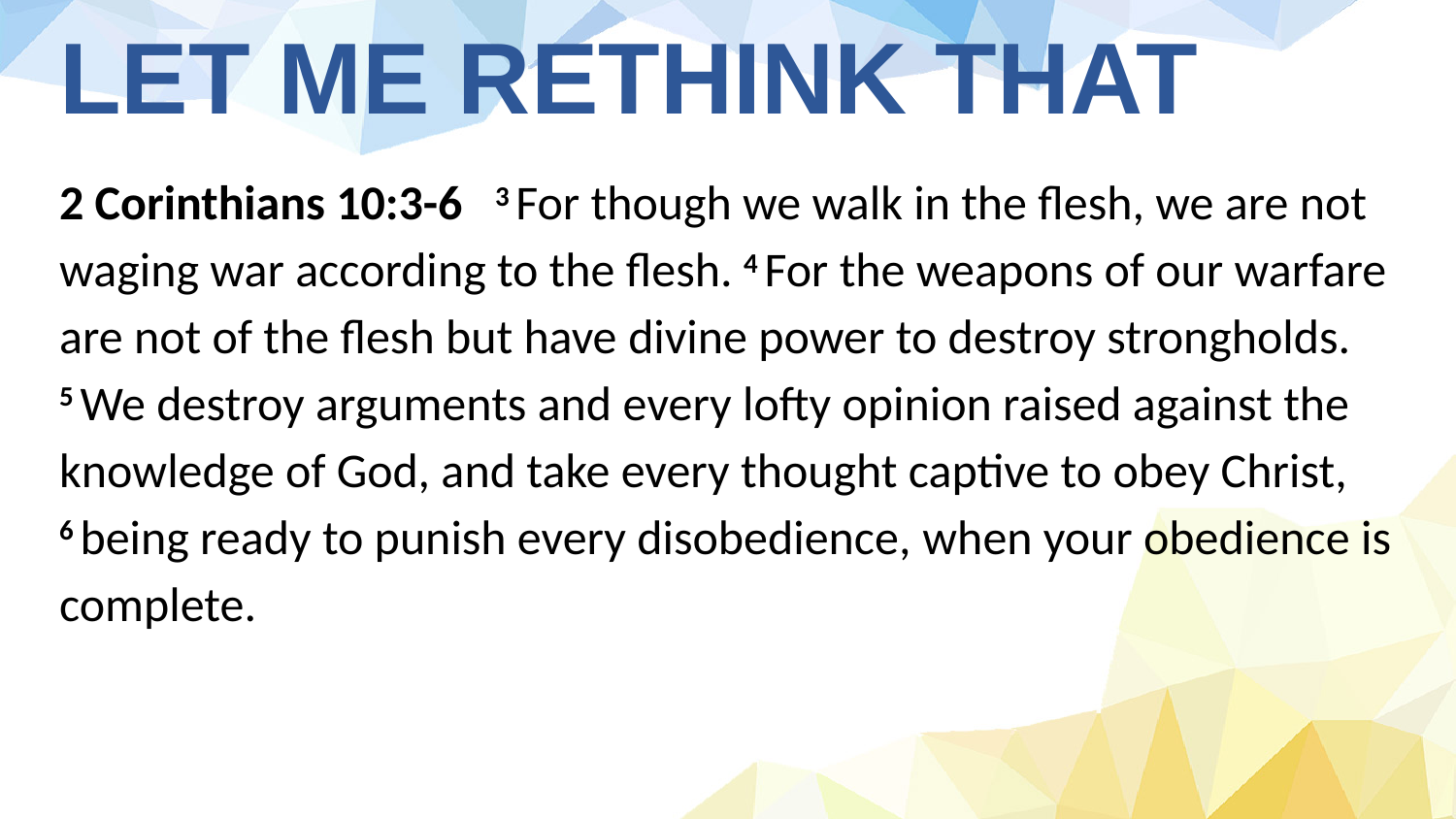

# LET ME RETHINK THAT
2 Corinthians 10:3-6   3 For though we walk in the flesh, we are not waging war according to the flesh. 4 For the weapons of our warfare are not of the flesh but have divine power to destroy strongholds. 5 We destroy arguments and every lofty opinion raised against the knowledge of God, and take every thought captive to obey Christ, 6 being ready to punish every disobedience, when your obedience is complete.